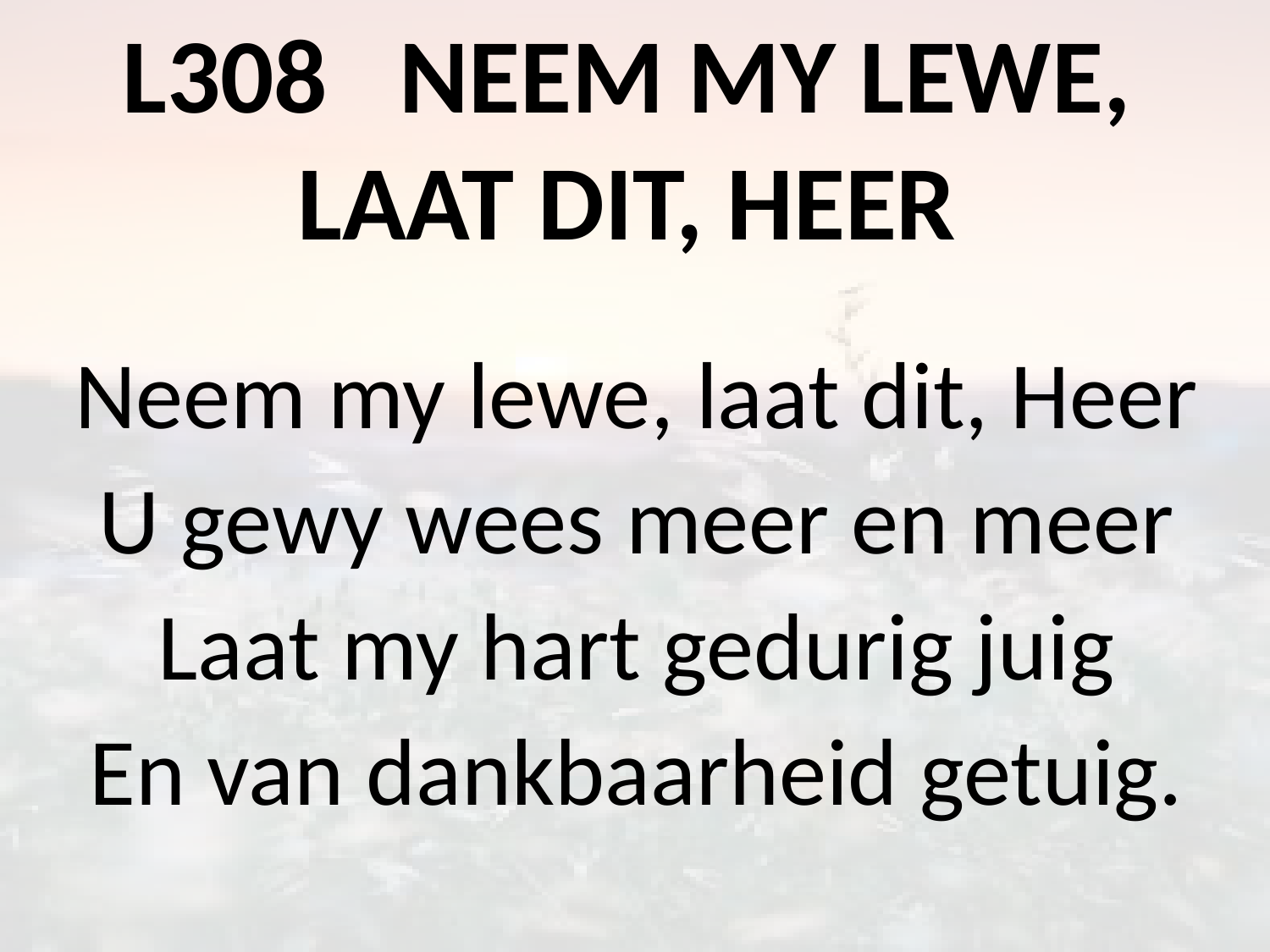

# L308   NEEM MY LEWE, LAAT DIT, HEER
Neem my lewe, laat dit, Heer
U gewy wees meer en meer
Laat my hart gedurig juig
En van dankbaarheid getuig.